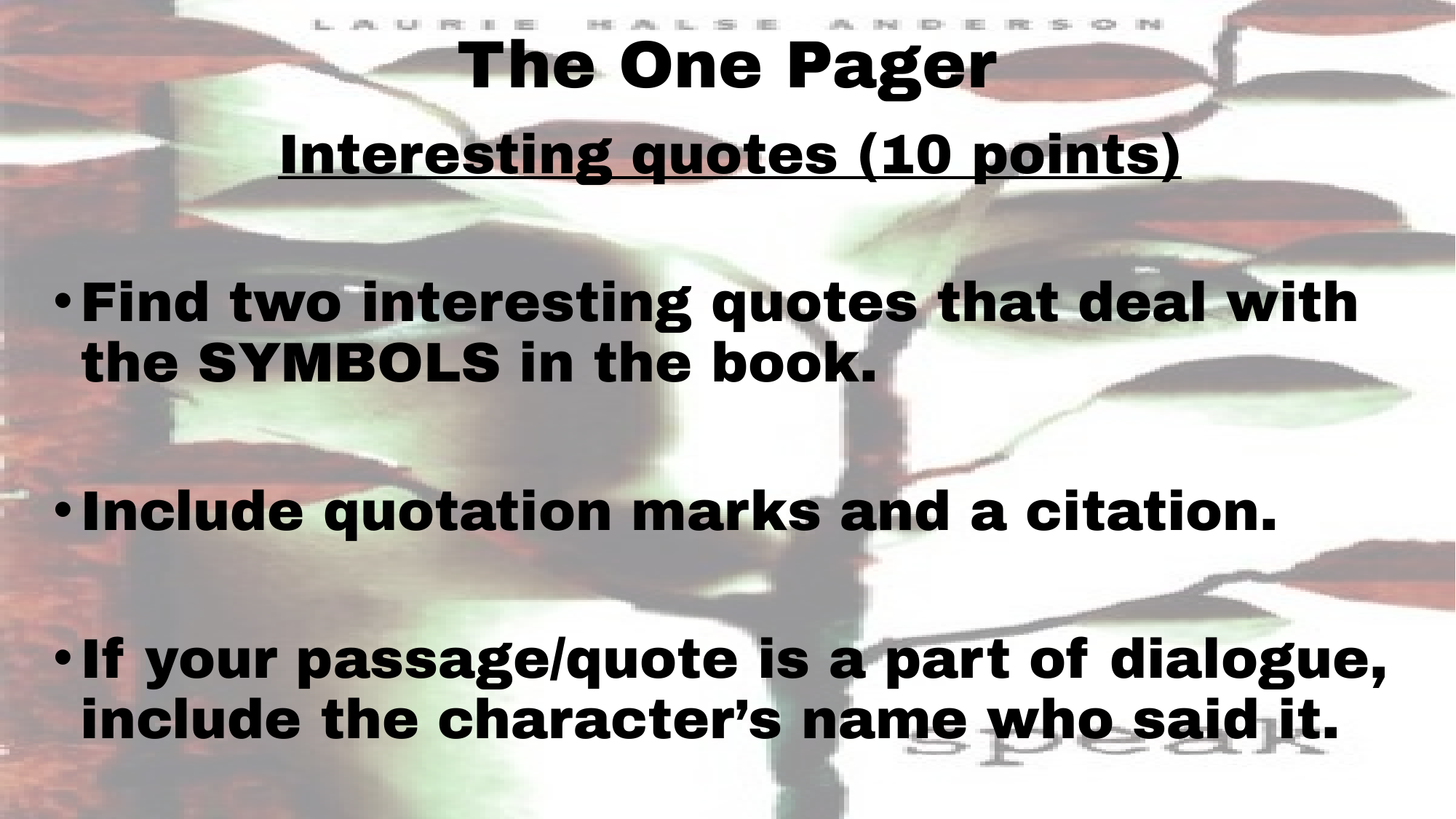

# The One Pager
Interesting quotes (10 points)

Find two interesting quotes that deal with the SYMBOLS in the book.

Include quotation marks and a citation.

If your passage/quote is a part of dialogue, include the character’s name who said it.